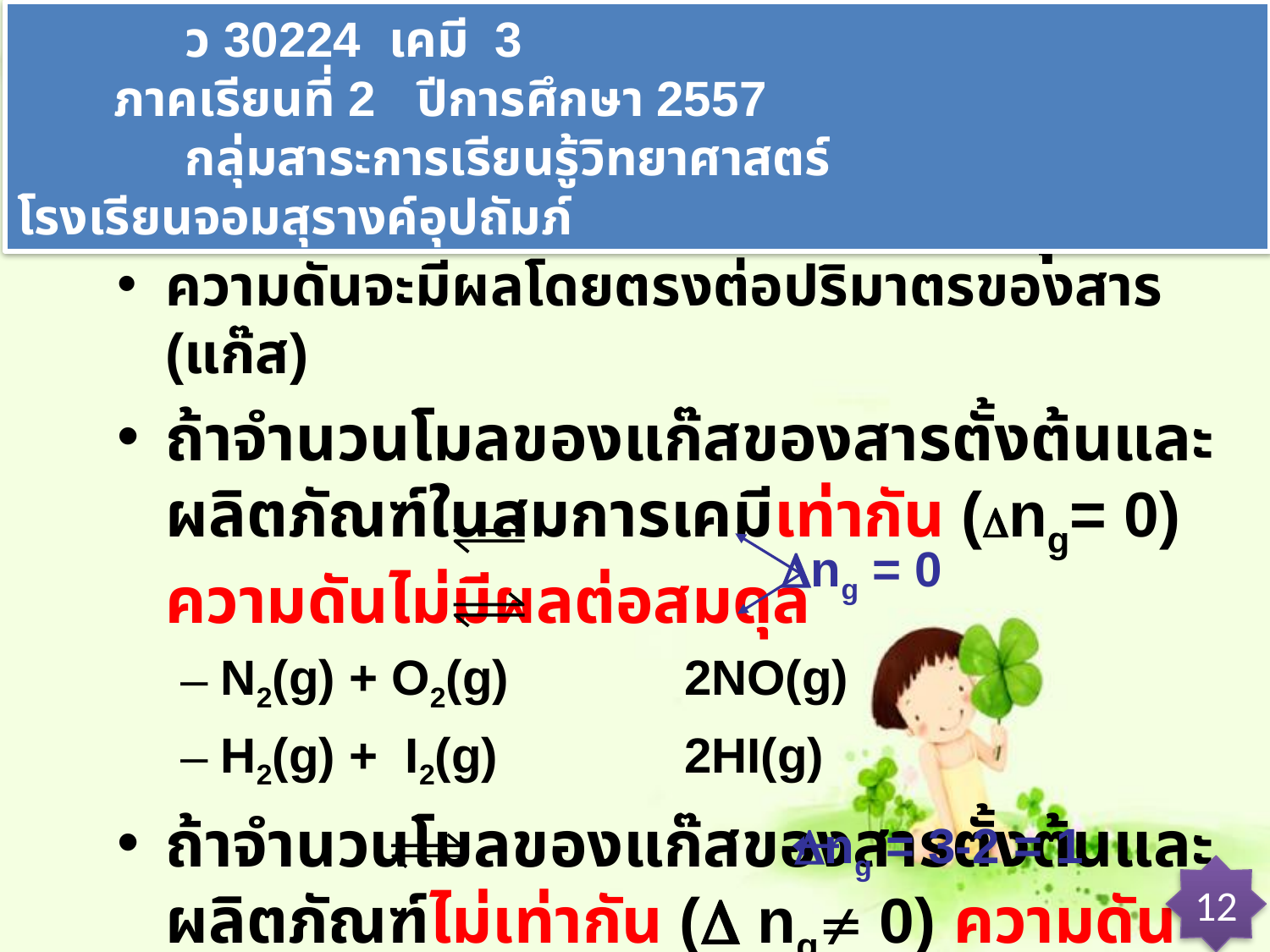

ว 30224  เคมี  3                                                             ภาคเรียนที่ 2   ปีการศึกษา 2557
             กลุ่มสาระการเรียนรู้วิทยาศาสตร์                                  โรงเรียนจอมสุรางค์อุปถัมภ์
# อิทธิพลของความดันต่อสมดุล
ความดันจะมีผลโดยตรงต่อปริมาตรของสาร (แก๊ส)
ถ้าจำนวนโมลของแก๊สของสารตั้งต้นและผลิตภัณฑ์ในสมการเคมีเท่ากัน (Δng= 0) ความดันไม่มีผลต่อสมดุล
N2(g) + O2(g) 	      2NO(g)
H2(g) +  I2(g) 	      2HI(g)
ถ้าจำนวนโมลของแก๊สของสารตั้งต้นและผลิตภัณฑ์ไม่เท่ากัน (Δ ng≠ 0) ความดันจะมีผลต่อสมดุล
2N2O(g)                  2N2(g) + O2(g)

Δng = 0

Δng = 3-2 = 1

12